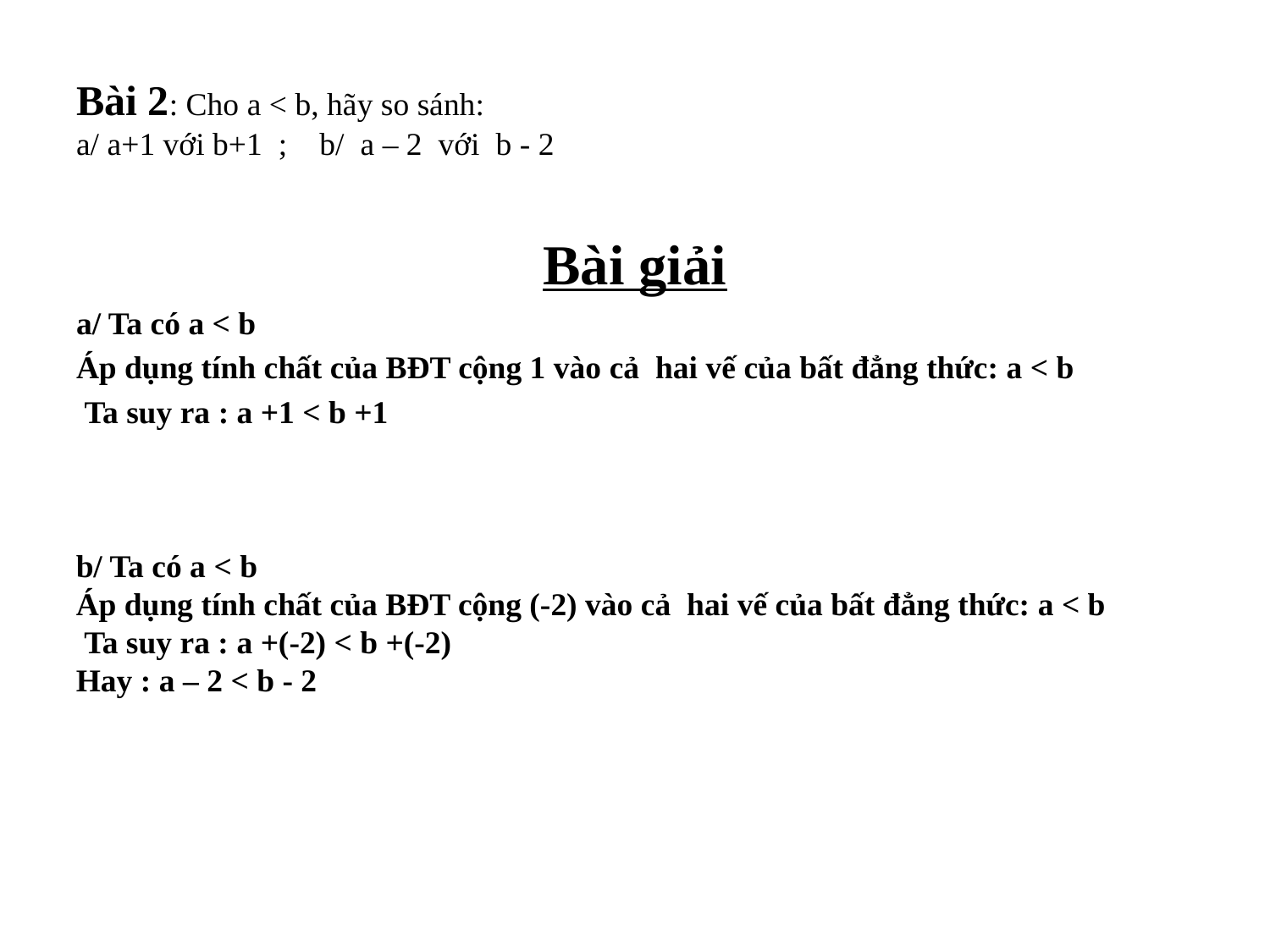

# Bài 2: Cho a < b, hãy so sánh: a/ a+1 với b+1  ;    b/  a – 2  với  b - 2
Bài giải
a/ Ta có a < b
Áp dụng tính chất của BĐT cộng 1 vào cả  hai vế của bất đẳng thức: a < b
 Ta suy ra : a +1 < b +1
b/ Ta có a < b
Áp dụng tính chất của BĐT cộng (-2) vào cả  hai vế của bất đẳng thức: a < b
 Ta suy ra : a +(-2) < b +(-2)
Hay : a – 2 < b - 2